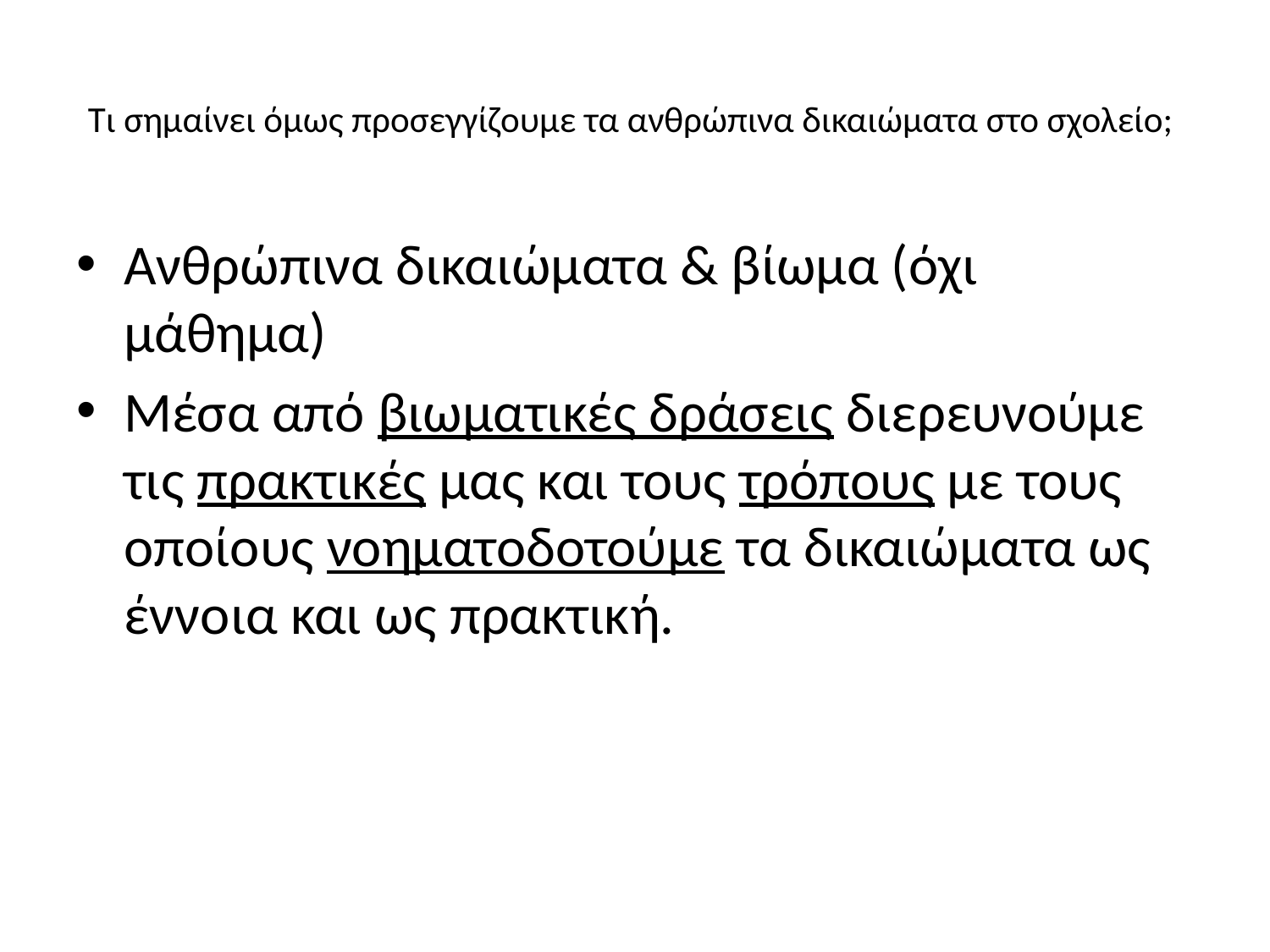

# Τι σημαίνει όμως προσεγγίζουμε τα ανθρώπινα δικαιώματα στο σχολείο;
Ανθρώπινα δικαιώματα & βίωμα (όχι μάθημα)
Μέσα από βιωματικές δράσεις διερευνούμε τις πρακτικές μας και τους τρόπους με τους οποίους νοηματοδοτούμε τα δικαιώματα ως έννοια και ως πρακτική.